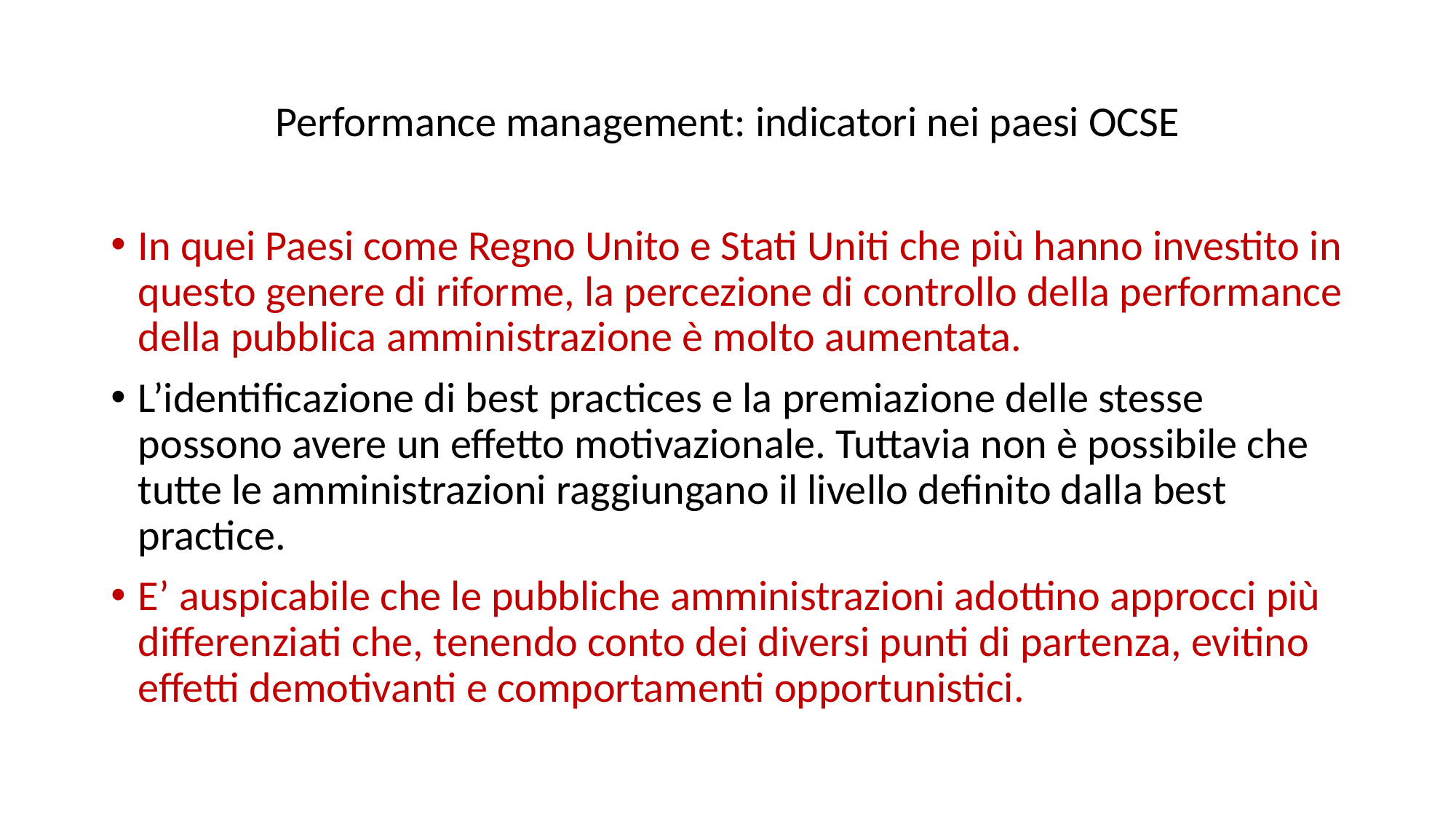

# Performance management: indicatori nei paesi OCSE
In quei Paesi come Regno Unito e Stati Uniti che più hanno investito in questo genere di riforme, la percezione di controllo della performance della pubblica amministrazione è molto aumentata.
L’identificazione di best practices e la premiazione delle stesse possono avere un effetto motivazionale. Tuttavia non è possibile che tutte le amministrazioni raggiungano il livello definito dalla best practice.
E’ auspicabile che le pubbliche amministrazioni adottino approcci più differenziati che, tenendo conto dei diversi punti di partenza, evitino effetti demotivanti e comportamenti opportunistici.